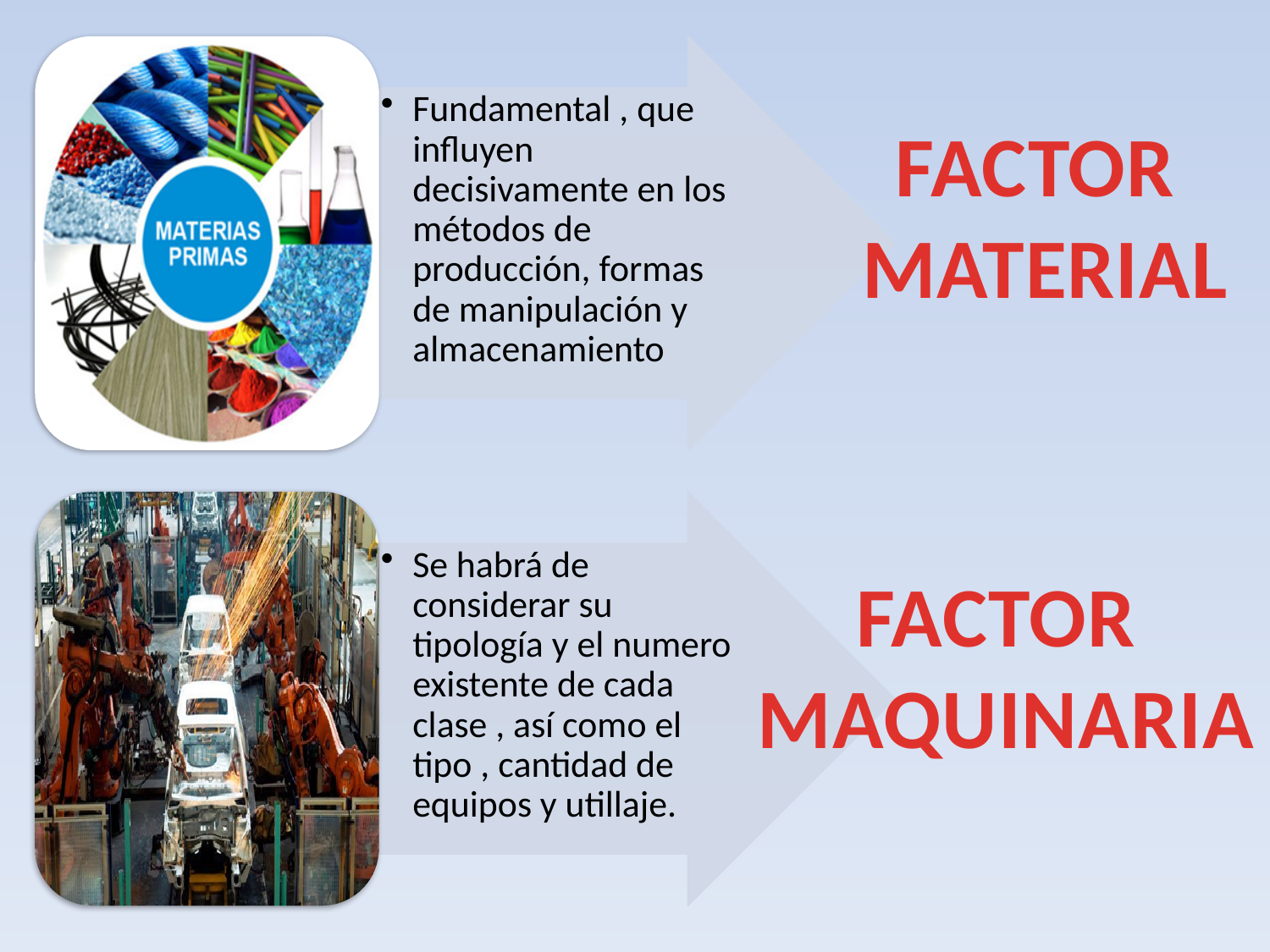

Fundamental , que influyen decisivamente en los métodos de producción, formas de manipulación y almacenamiento

Se habrá de considerar su tipología y el numero existente de cada clase , así como el tipo , cantidad de equipos y utillaje.

FACTOR
MATERIAL
FACTOR
MAQUINARIA